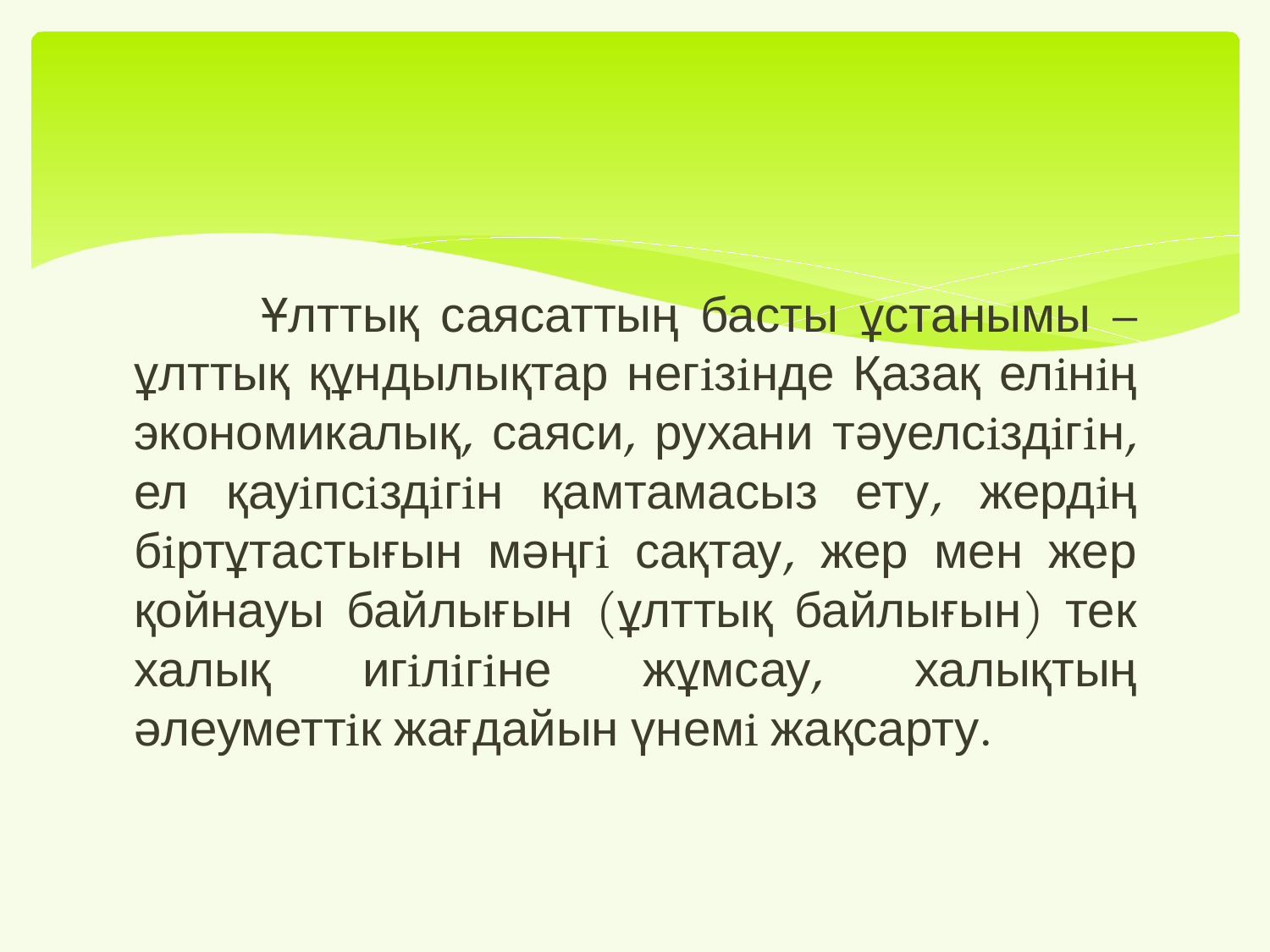

Ұлттық саясаттың басты ұстанымы – ұлттық құндылықтар негiзiнде Қазақ елiнiң экономикалық, саяси, рухани тәуелсiздiгiн, ел қауiпсiздiгiн қамтамасыз ету, жердiң бiртұтастығын мәңгi сақтау, жер мен жер қойнауы байлығын (ұлттық байлығын) тек халық игiлiгiне жұмсау, халықтың әлеуметтiк жағдайын үнемi жақсарту.